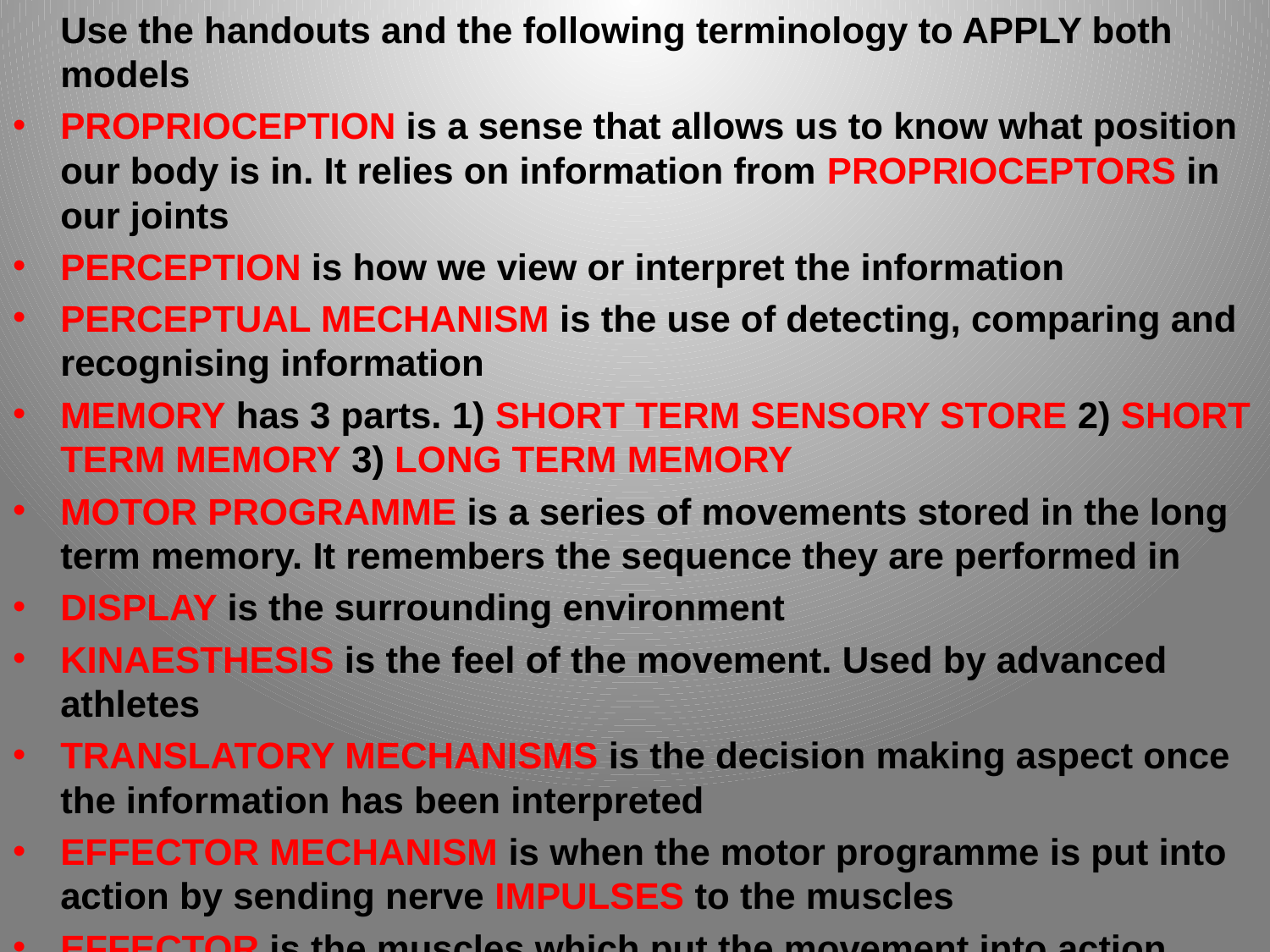

Use the handouts and the following terminology to APPLY both models
PROPRIOCEPTION is a sense that allows us to know what position our body is in. It relies on information from PROPRIOCEPTORS in our joints
PERCEPTION is how we view or interpret the information
PERCEPTUAL MECHANISM is the use of detecting, comparing and recognising information
MEMORY has 3 parts. 1) SHORT TERM SENSORY STORE 2) SHORT TERM MEMORY 3) LONG TERM MEMORY
MOTOR PROGRAMME is a series of movements stored in the long term memory. It remembers the sequence they are performed in
DISPLAY is the surrounding environment
KINAESTHESIS is the feel of the movement. Used by advanced athletes
TRANSLATORY MECHANISMS is the decision making aspect once the information has been interpreted
EFFECTOR MECHANISM is when the motor programme is put into action by sending nerve IMPULSES to the muscles
EFFECTOR is the muscles which put the movement into action
FEEDBACK can be INTRINSIC (from internal proprioceptors) or EXTRINSIC (coach, team mates)